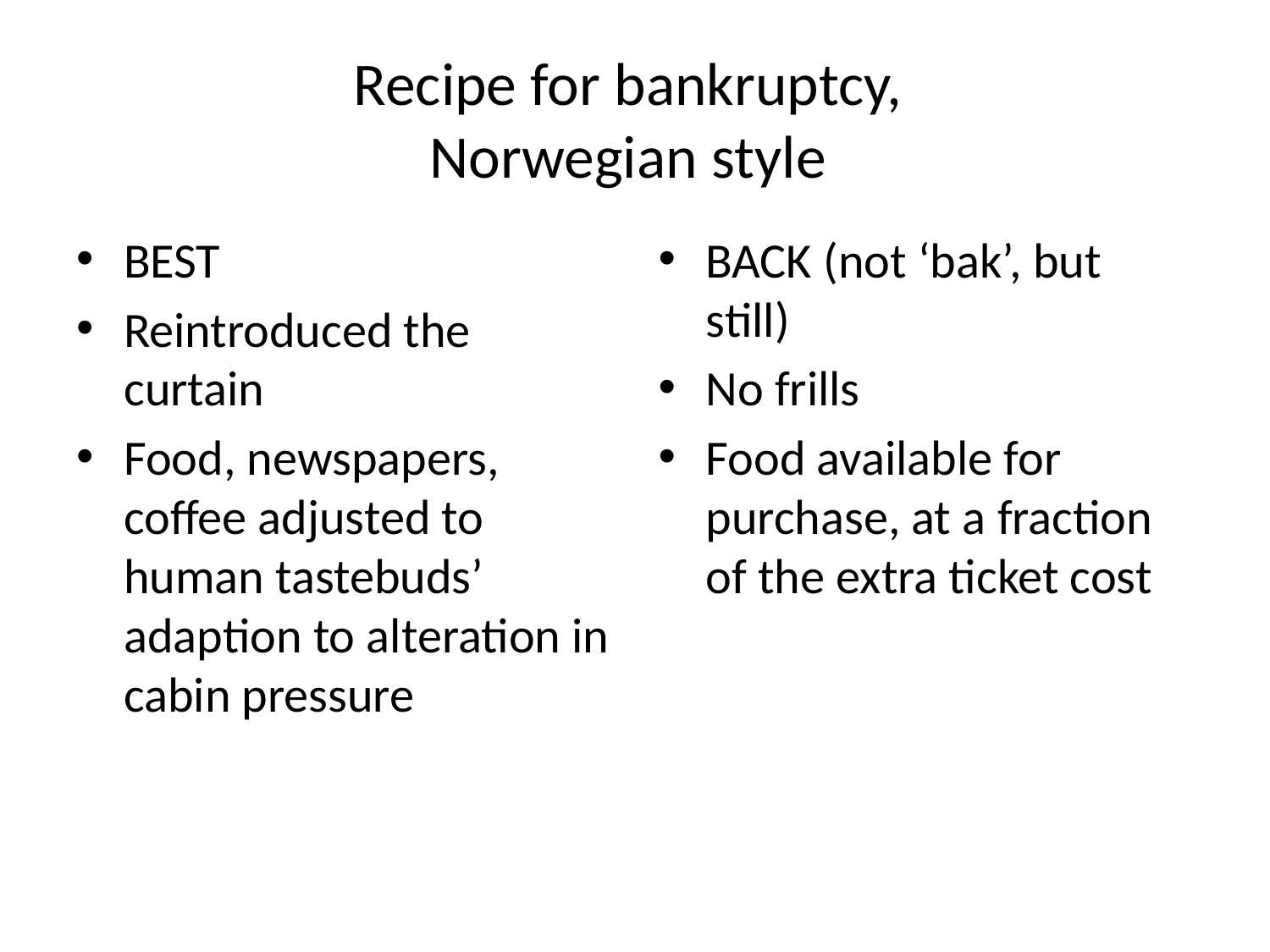

# Recipe for bankruptcy, Norwegian style
BEST
Reintroduced the curtain
Food, newspapers, coffee adjusted to human tastebuds’ adaption to alteration in cabin pressure
BACK (not ‘bak’, but still)
No frills
Food available for purchase, at a fraction of the extra ticket cost